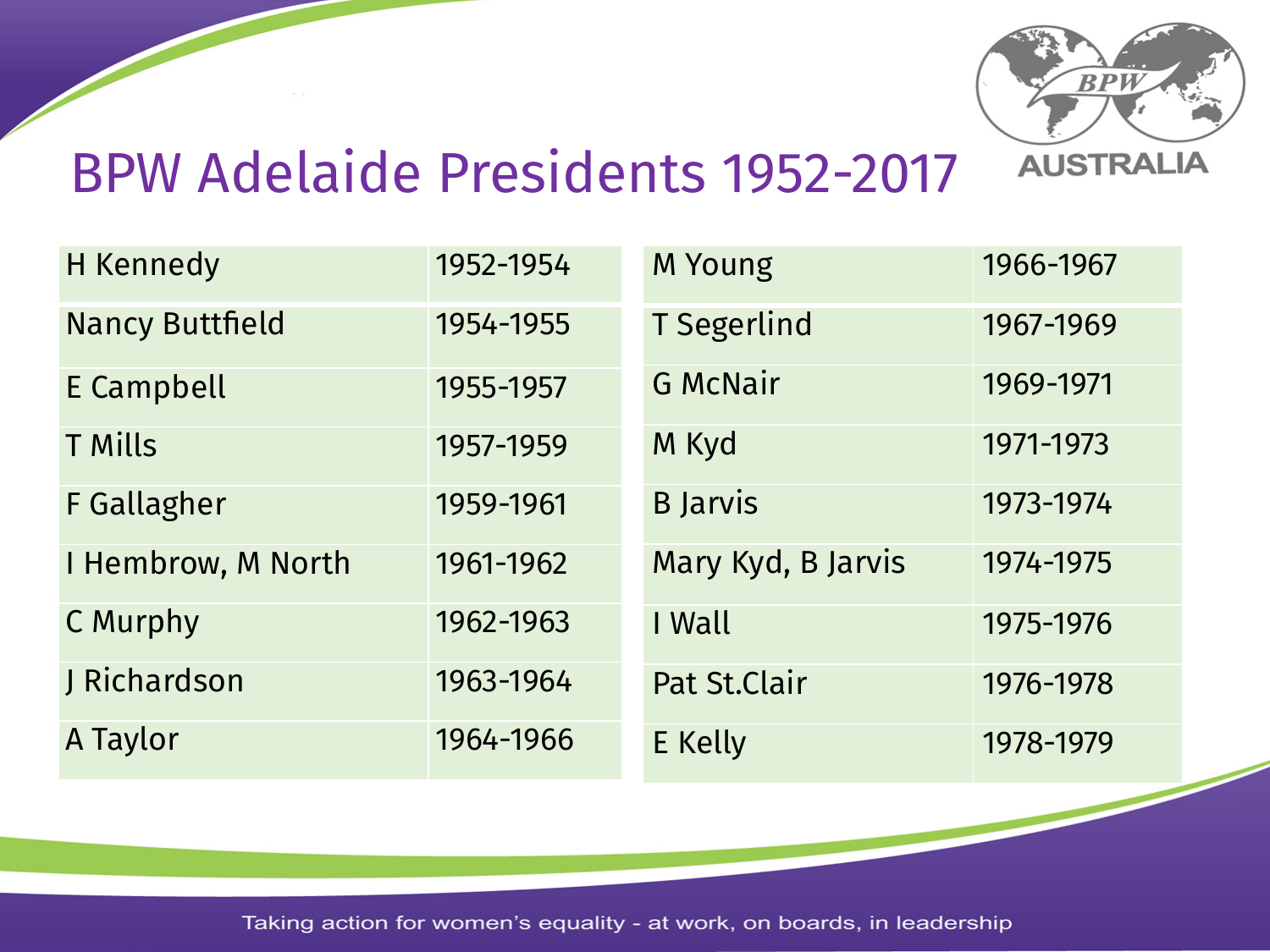

# BPW Adelaide Presidents 1952-2017
| M Young | 1966-1967 |
| --- | --- |
| T Segerlind | 1967-1969 |
| G McNair | 1969-1971 |
| M Kyd | 1971-1973 |
| B Jarvis | 1973-1974 |
| Mary Kyd, B Jarvis | 1974-1975 |
| I Wall | 1975-1976 |
| Pat St.Clair | 1976-1978 |
| E Kelly | 1978-1979 |
| H Kennedy | 1952-1954 |
| --- | --- |
| Nancy Buttfield | 1954-1955 |
| E Campbell | 1955-1957 |
| T Mills | 1957-1959 |
| F Gallagher | 1959-1961 |
| I Hembrow, M North | 1961-1962 |
| C Murphy | 1962-1963 |
| J Richardson | 1963-1964 |
| A Taylor | 1964-1966 |